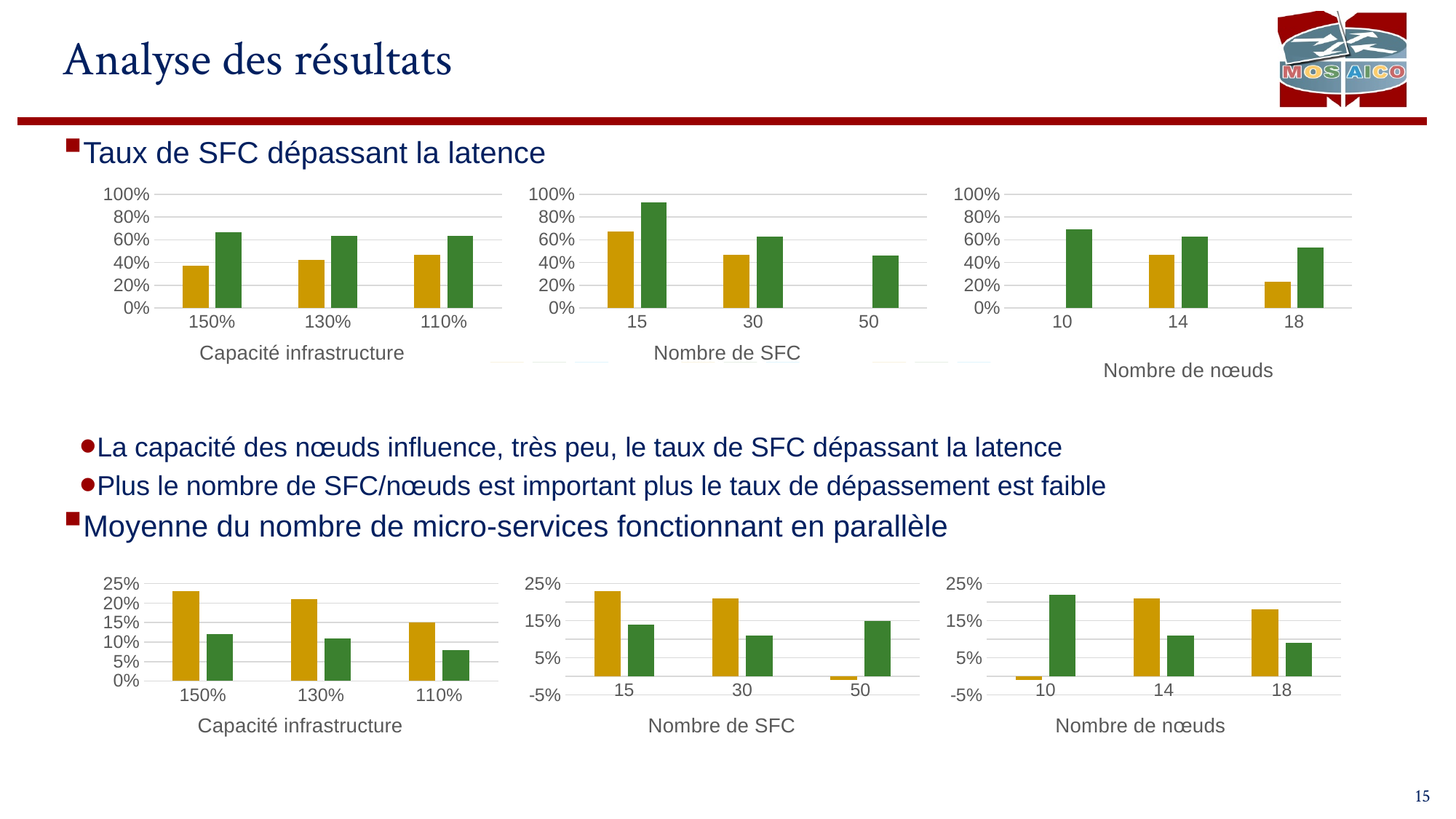

# Analyse des résultats
Taux de SFC dépassant la latence

La capacité des nœuds influence, très peu, le taux de SFC dépassant la latence
Plus le nombre de SFC/nœuds est important plus le taux de dépassement est faible
Moyenne du nombre de micro-services fonctionnant en parallèle

L’heuristique n’arrive pas à gérer correctement le parallélisme des micro-services

### Chart

| Category | CPLEX | Heuristique |
|---|---|---|
| 1.5 | 0.37 | 0.6666666666666666 |
| 1.3 | 0.42 | 0.6333333333333333 |
| 1.1000000000000001 | 0.4666666666666667 | 0.6333333333333333 |

### Chart

| Category | CPLEX | Heuristique |
|---|---|---|
| 15 | 0.67 | 0.93 |
| 30 | 0.47 | 0.63 |
| 50 | -0.03 | 0.46 |

### Chart

| Category | CPLEX | Heuristique |
|---|---|---|
| 10 | -0.01 | 0.69 |
| 14 | 0.47 | 0.63 |
| 18 | 0.23 | 0.53 |

### Chart

| Category | CPLEX | Heuristique | Heuristique V2 |
|---|---|---|---|
| 1.5 | 0.0 | 0.0 | 0.0 |
| 1.3 | 0.0 | 0.0 | 0.0 |
| 1.1000000000000001 | 0.0 | 0.0 | 0.0 |

### Chart

| Category | CPLEX | Heuristique |
|---|---|---|
| 1.5 | 0.23 | 0.12 |
| 1.3 | 0.21 | 0.11 |
| 1.1000000000000001 | 0.15 | 0.08 |

### Chart

| Category | CPLEX | Heuristique |
|---|---|---|
| 15 | 0.23 | 0.14 |
| 30 | 0.21 | 0.11 |
| 50 | -0.01 | 0.15 |

### Chart

| Category | CPLEX | Heuristique |
|---|---|---|
| 10 | -0.01 | 0.22 |
| 14 | 0.21 | 0.11 |
| 18 | 0.18 | 0.09 |
15